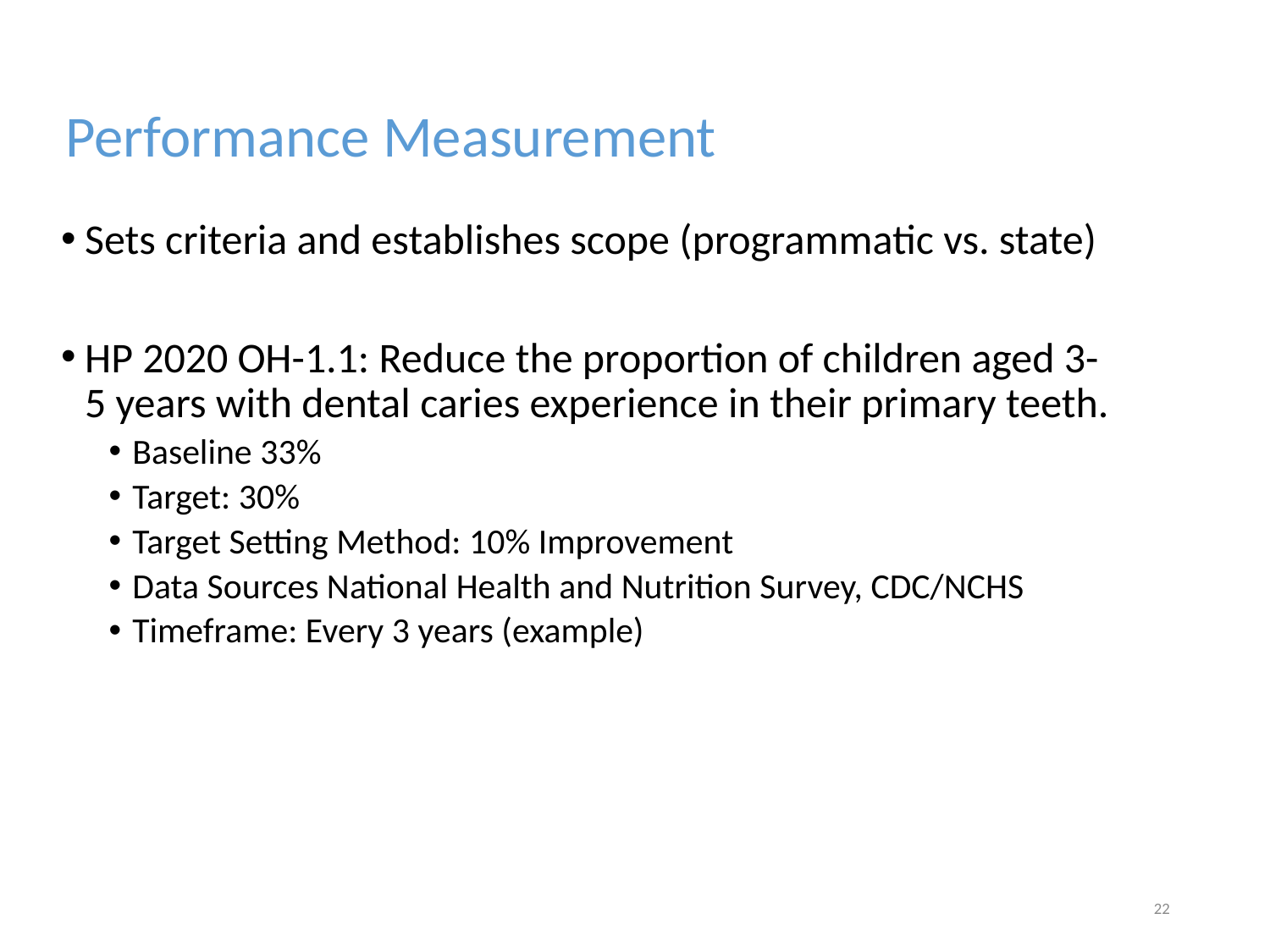

# Performance Measurement
Sets criteria and establishes scope (programmatic vs. state)

HP 2020 OH-1.1: Reduce the proportion of children aged 3-5 years with dental caries experience in their primary teeth.
Baseline 33%
Target: 30%
Target Setting Method: 10% Improvement
Data Sources National Health and Nutrition Survey, CDC/NCHS
Timeframe: Every 3 years (example)

22